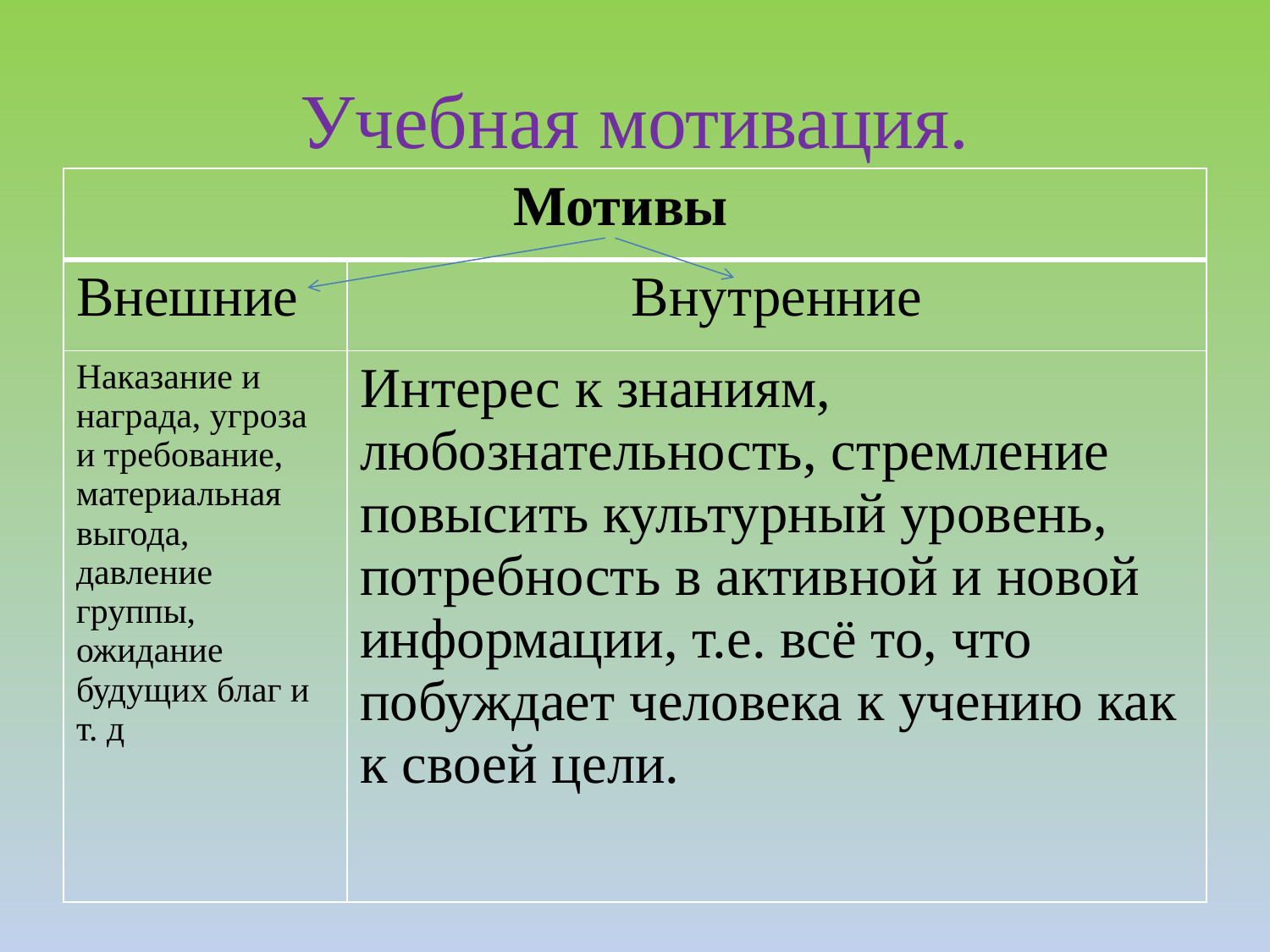

# Учебная мотивация.
| Мотивы |  |
| --- | --- |
| Внешние | Внутренние |
| Наказание и награда, угроза и требование, материальная выгода, давление группы, ожидание будущих благ и т. д | Интерес к знаниям, любознательность, стремление повысить культурный уровень, потребность в активной и новой информации, т.е. всё то, что побуждает человека к учению как к своей цели. |